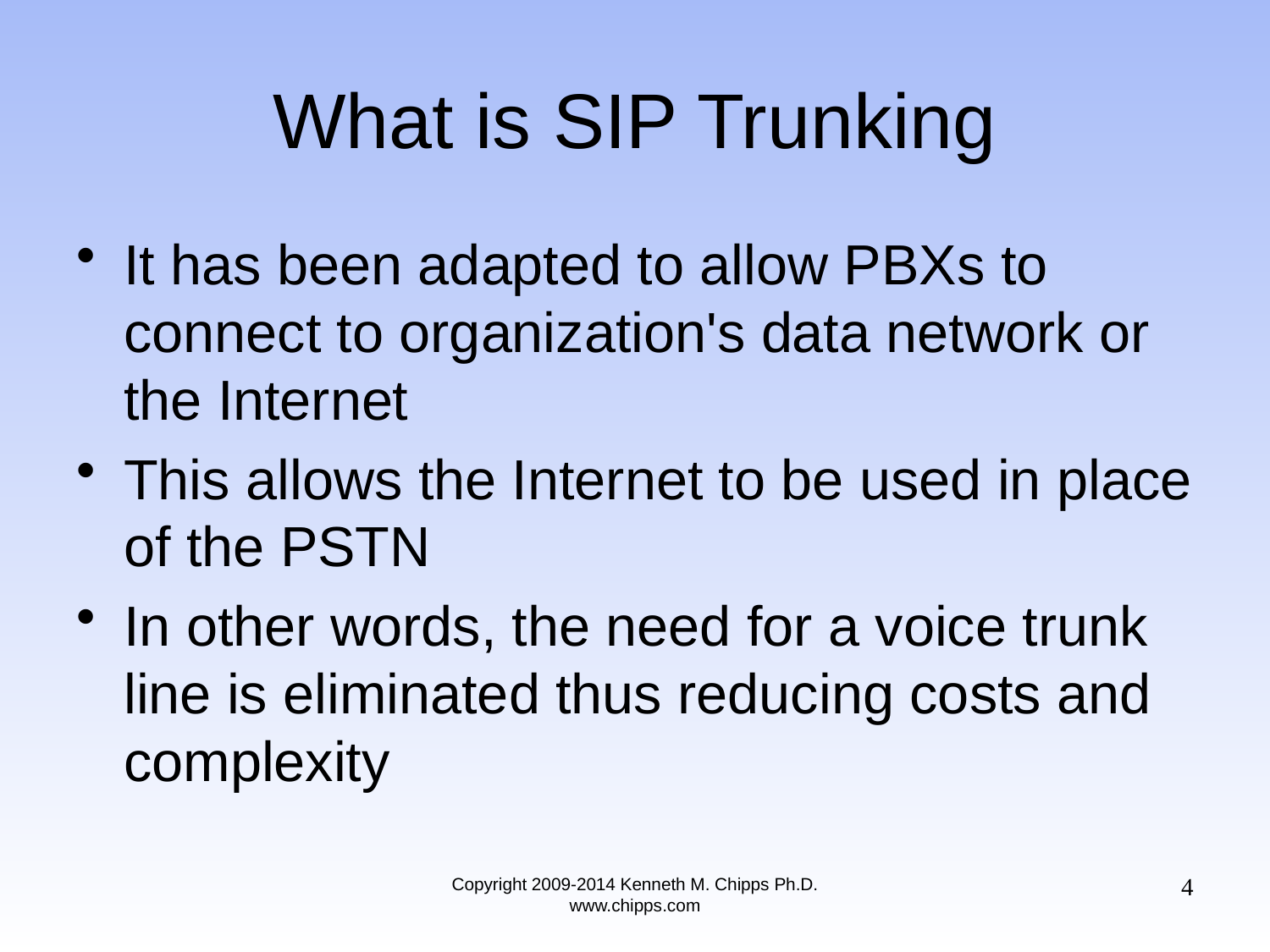

# What is SIP Trunking
It has been adapted to allow PBXs to connect to organization's data network or the Internet
This allows the Internet to be used in place of the PSTN
In other words, the need for a voice trunk line is eliminated thus reducing costs and complexity
4
Copyright 2009-2014 Kenneth M. Chipps Ph.D. www.chipps.com